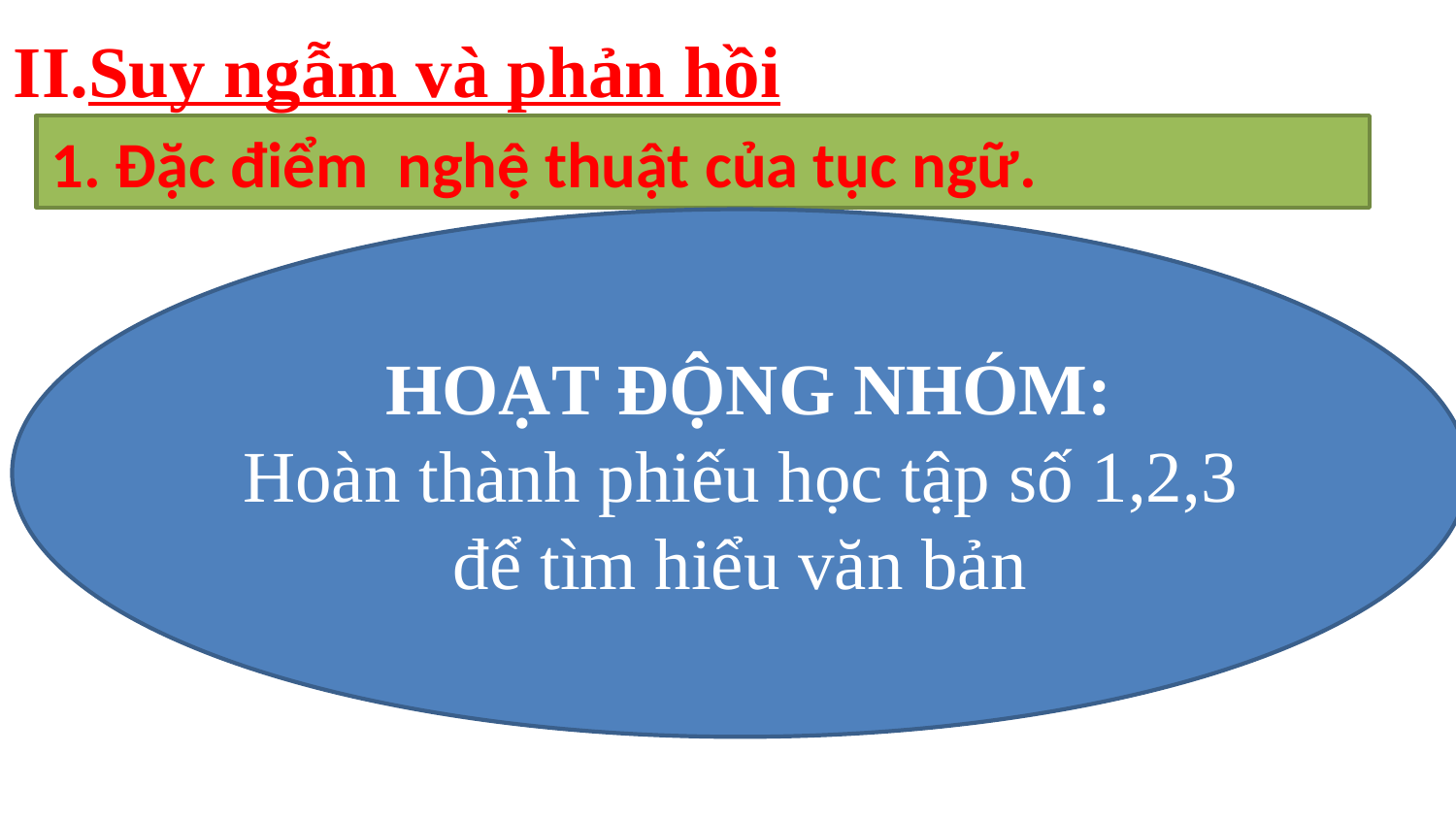

II.Suy ngẫm và phản hồi
1. Đặc điểm  nghệ thuật của tục ngữ.
 HOẠT ĐỘNG NHÓM:
Hoàn thành phiếu học tập số 1,2,3 để tìm hiểu văn bản